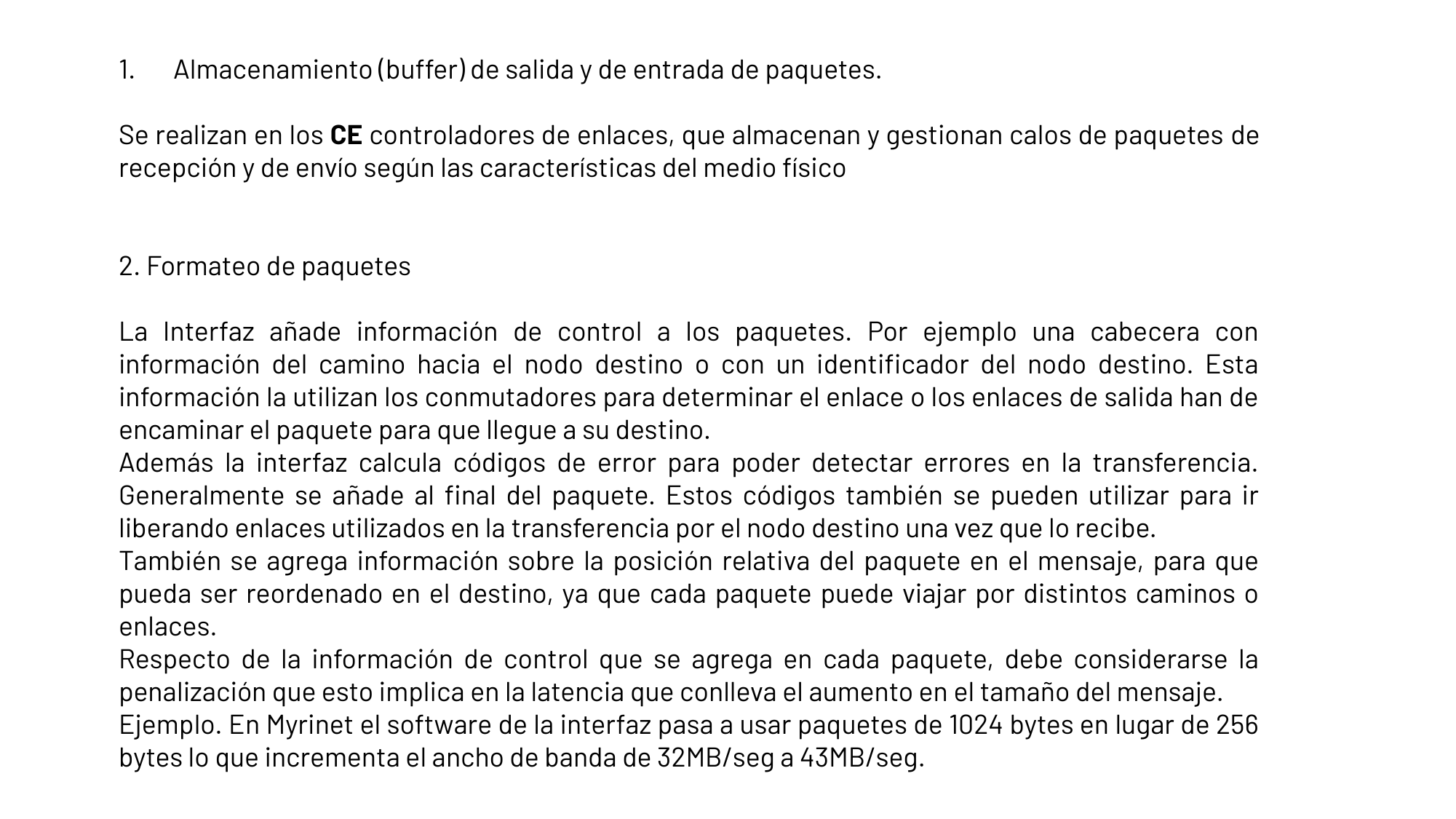

Almacenamiento (buffer) de salida y de entrada de paquetes.

Se realizan en los CE controladores de enlaces, que almacenan y gestionan calos de paquetes de recepción y de envío según las características del medio físico

2. Formateo de paquetes

La Interfaz añade información de control a los paquetes. Por ejemplo una cabecera con información del camino hacia el nodo destino o con un identificador del nodo destino. Esta información la utilizan los conmutadores para determinar el enlace o los enlaces de salida han de encaminar el paquete para que llegue a su destino.
Además la interfaz calcula códigos de error para poder detectar errores en la transferencia. Generalmente se añade al final del paquete. Estos códigos también se pueden utilizar para ir liberando enlaces utilizados en la transferencia por el nodo destino una vez que lo recibe.
También se agrega información sobre la posición relativa del paquete en el mensaje, para que pueda ser reordenado en el destino, ya que cada paquete puede viajar por distintos caminos o enlaces.
Respecto de la información de control que se agrega en cada paquete, debe considerarse la penalización que esto implica en la latencia que conlleva el aumento en el tamaño del mensaje.
Ejemplo. En Myrinet el software de la interfaz pasa a usar paquetes de 1024 bytes en lugar de 256 bytes lo que incrementa el ancho de banda de 32MB/seg a 43MB/seg.